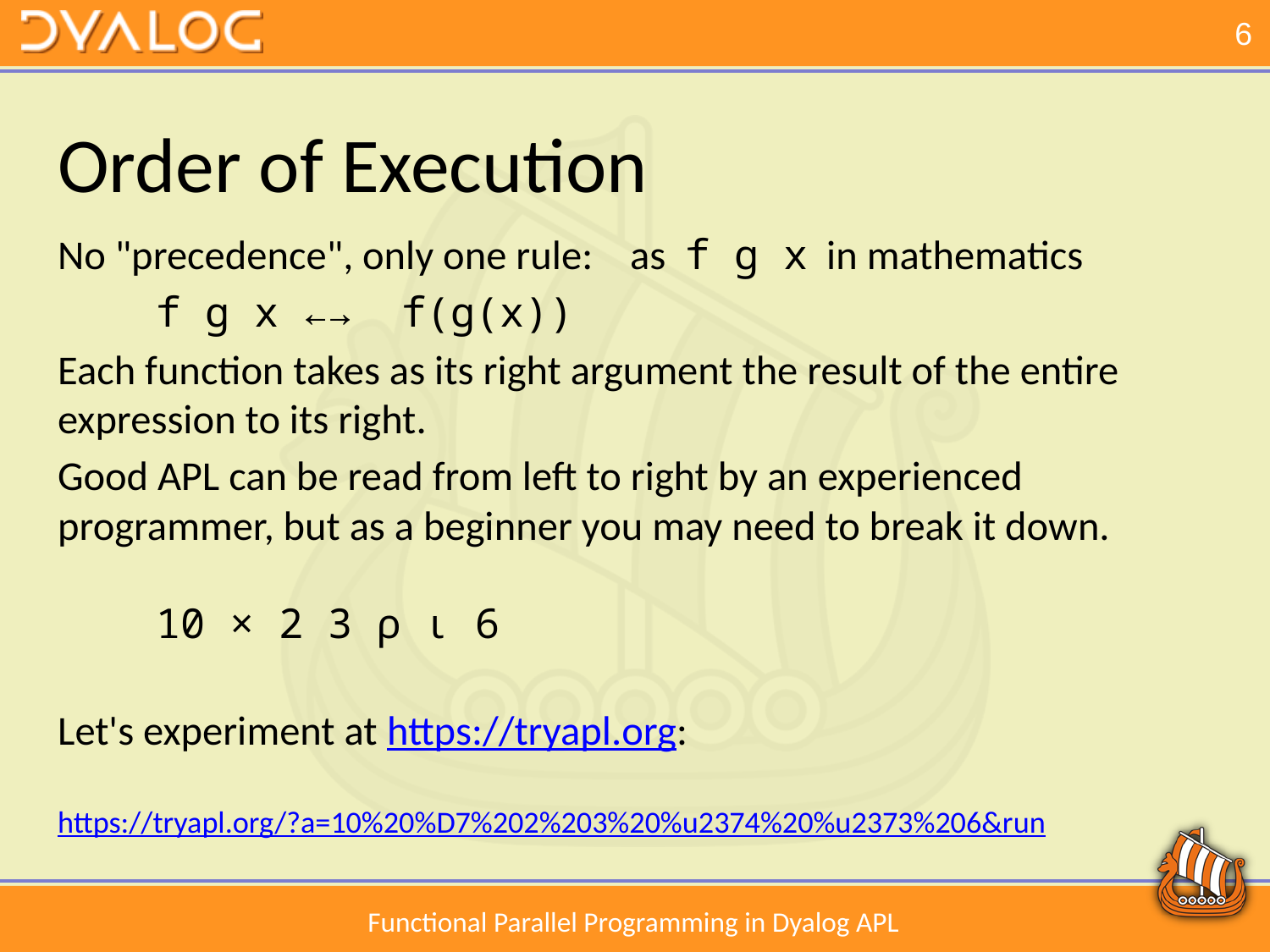

# Order of Execution
No "precedence", only one rule:    as  f g x  in mathematics
    f g x ←→  f(g(x))
Each function takes as its right argument the result of the entire expression to its right.
Good APL can be read from left to right by an experienced programmer, but as a beginner you may need to break it down.
    10 × 2 3 ⍴ ⍳ 6
Let's experiment at https://tryapl.org:
https://tryapl.org/?a=10%20%D7%202%203%20%u2374%20%u2373%206&run

Functional Parallel Programming in Dyalog APL